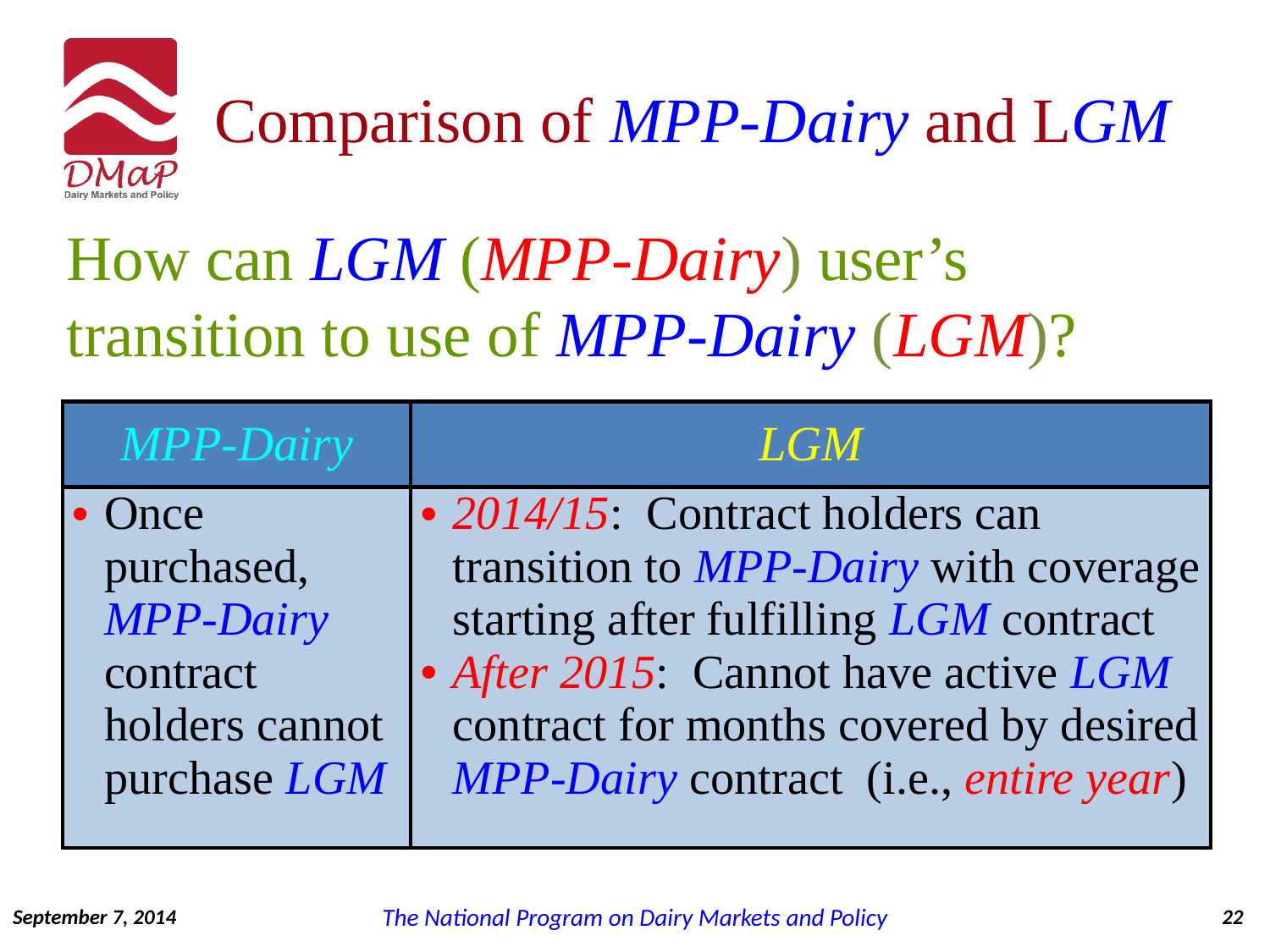

# Comparison of MPP-Dairy and LGM
How can LGM (MPP-Dairy) user’s transition to use of MPP-Dairy (LGM)?
| MPP-Dairy | LGM |
| --- | --- |
| Once purchased, MPP-Dairy contract holders cannot purchase LGM | 2014/15: Contract holders can transition to MPP-Dairy with coverage starting after fulfilling LGM contract After 2015: Cannot have active LGM contract for months covered by desired MPP-Dairy contract (i.e., entire year) |
September 7, 2014
22
The National Program on Dairy Markets and Policy